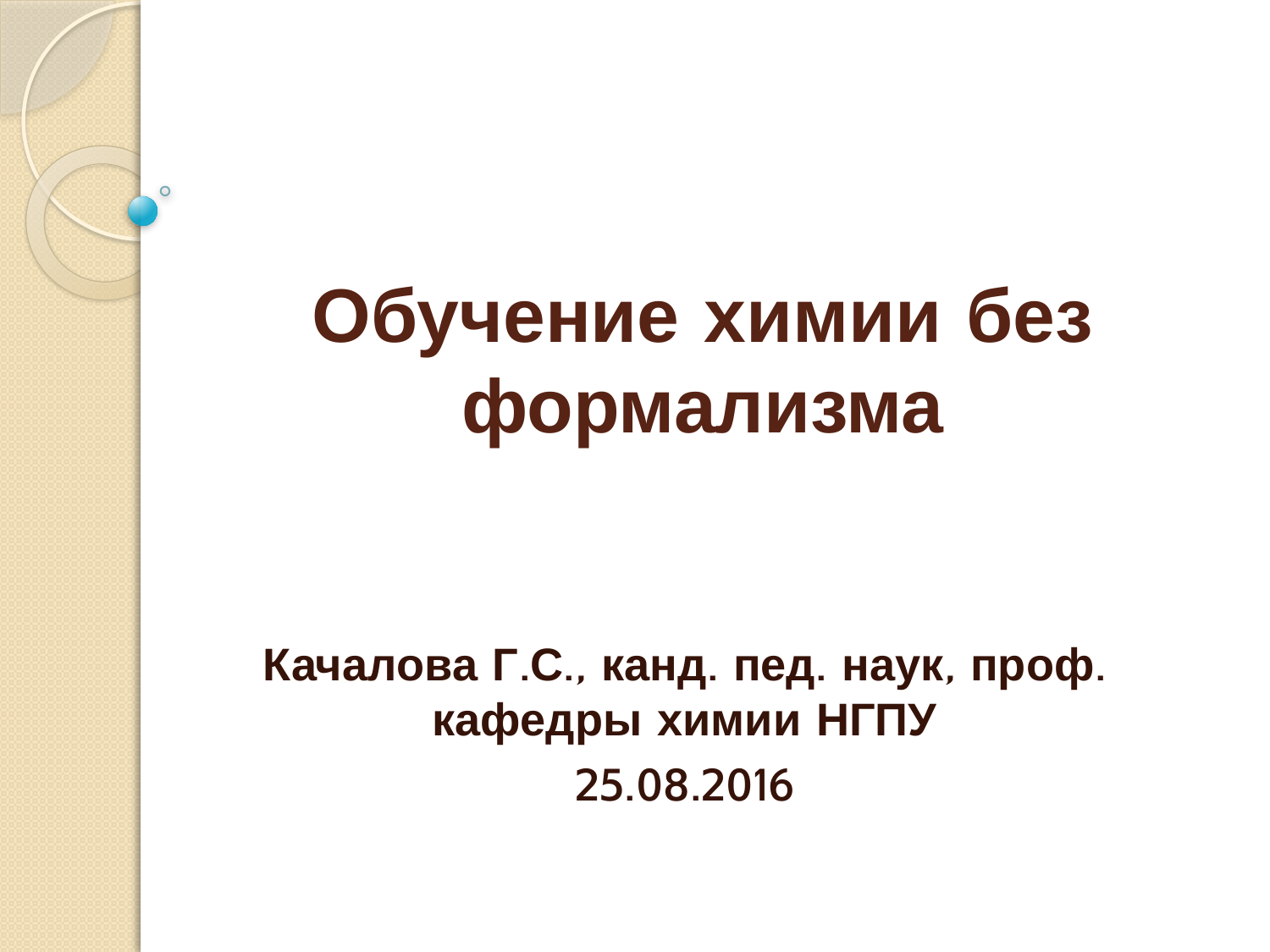

# Обучение химии без формализма
Качалова Г.С., канд. пед. наук, проф. кафедры химии НГПУ
25.08.2016